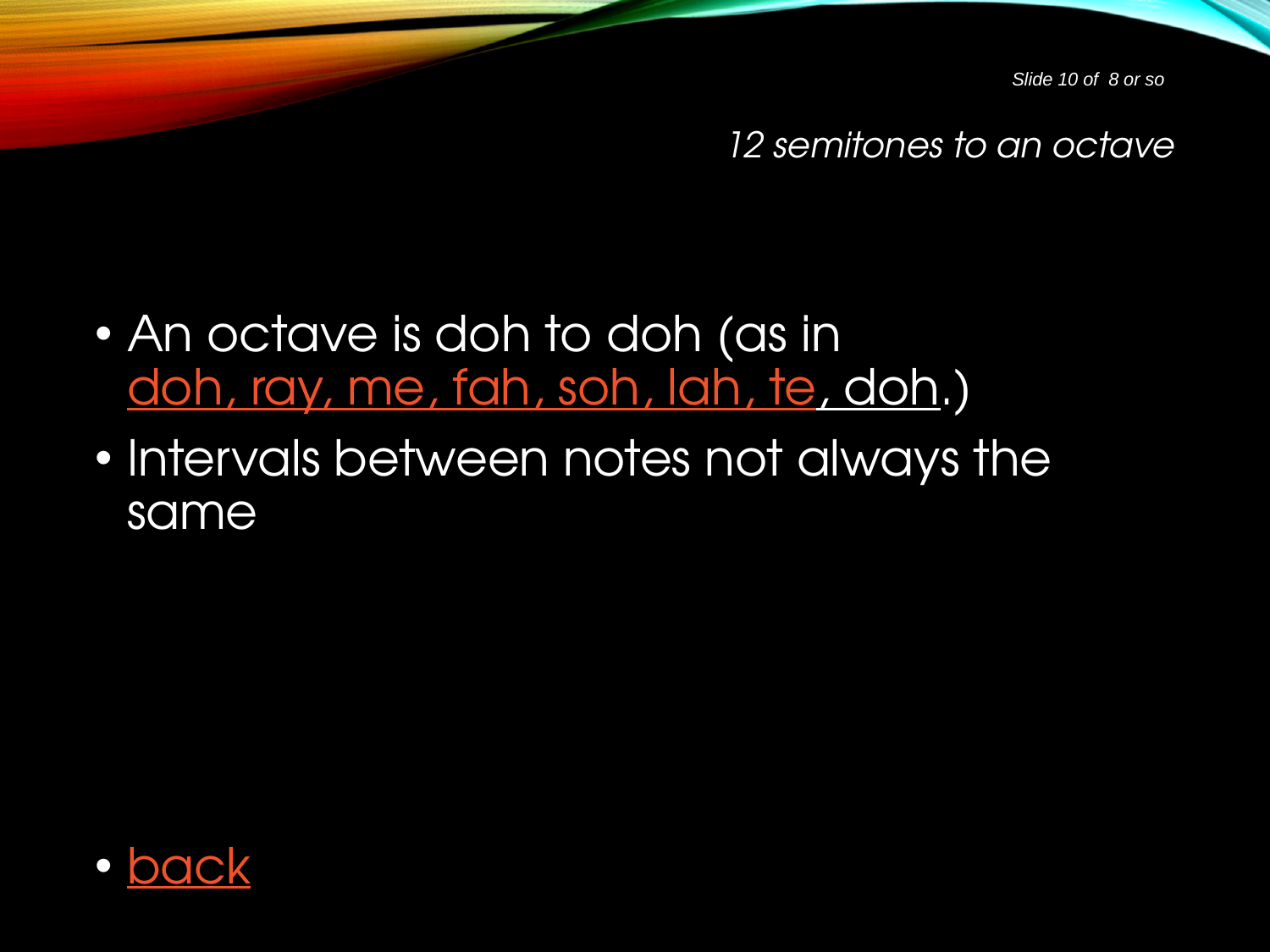

Slide 10 of  8 or so
# 12 semitones to an octave

An octave is doh to doh (as in doh, ray, me, fah, soh, lah, te, doh.)
Intervals between notes not always the same

back